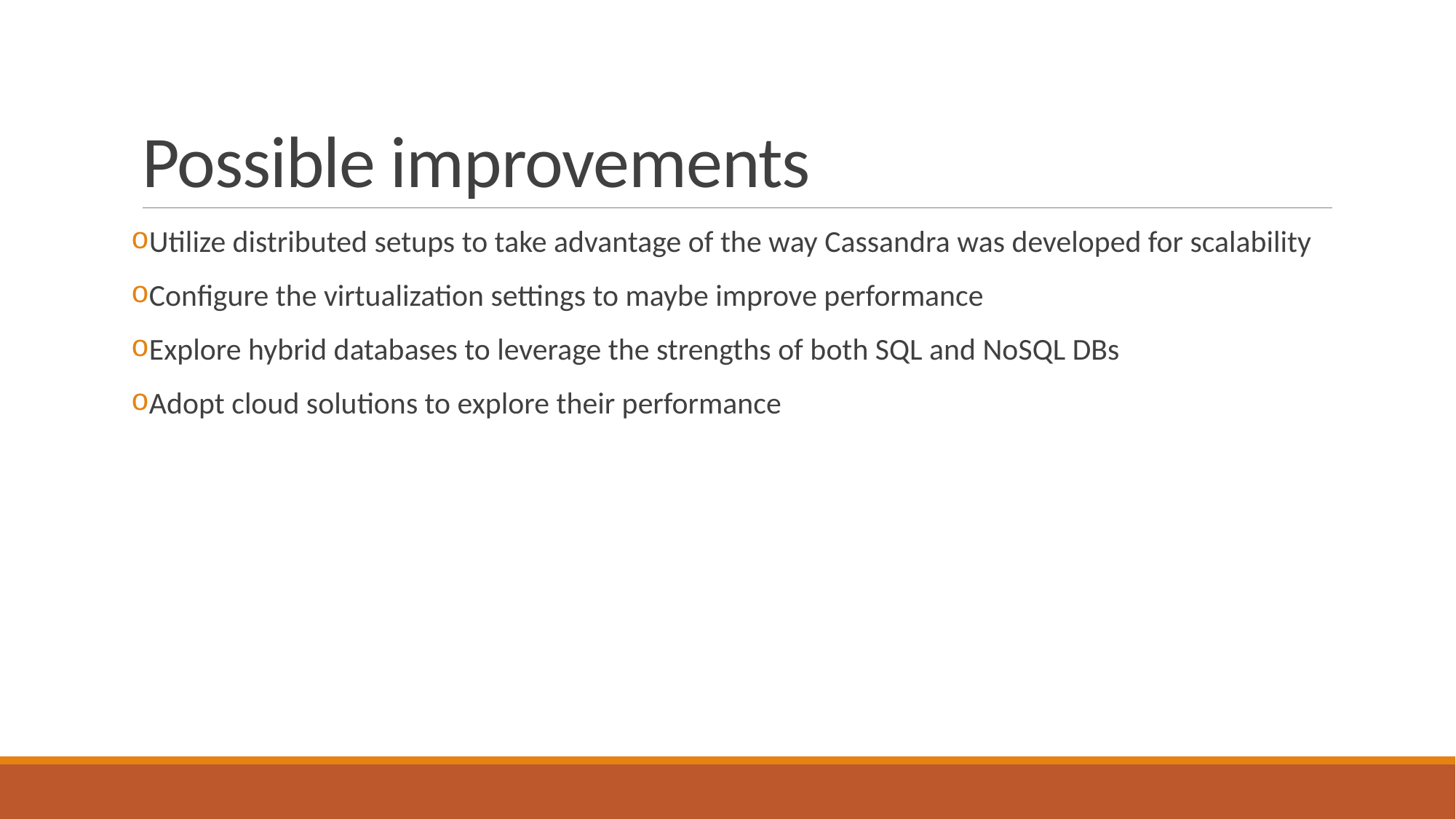

# Possible improvements
Utilize distributed setups to take advantage of the way Cassandra was developed for scalability
Configure the virtualization settings to maybe improve performance
Explore hybrid databases to leverage the strengths of both SQL and NoSQL DBs
Adopt cloud solutions to explore their performance